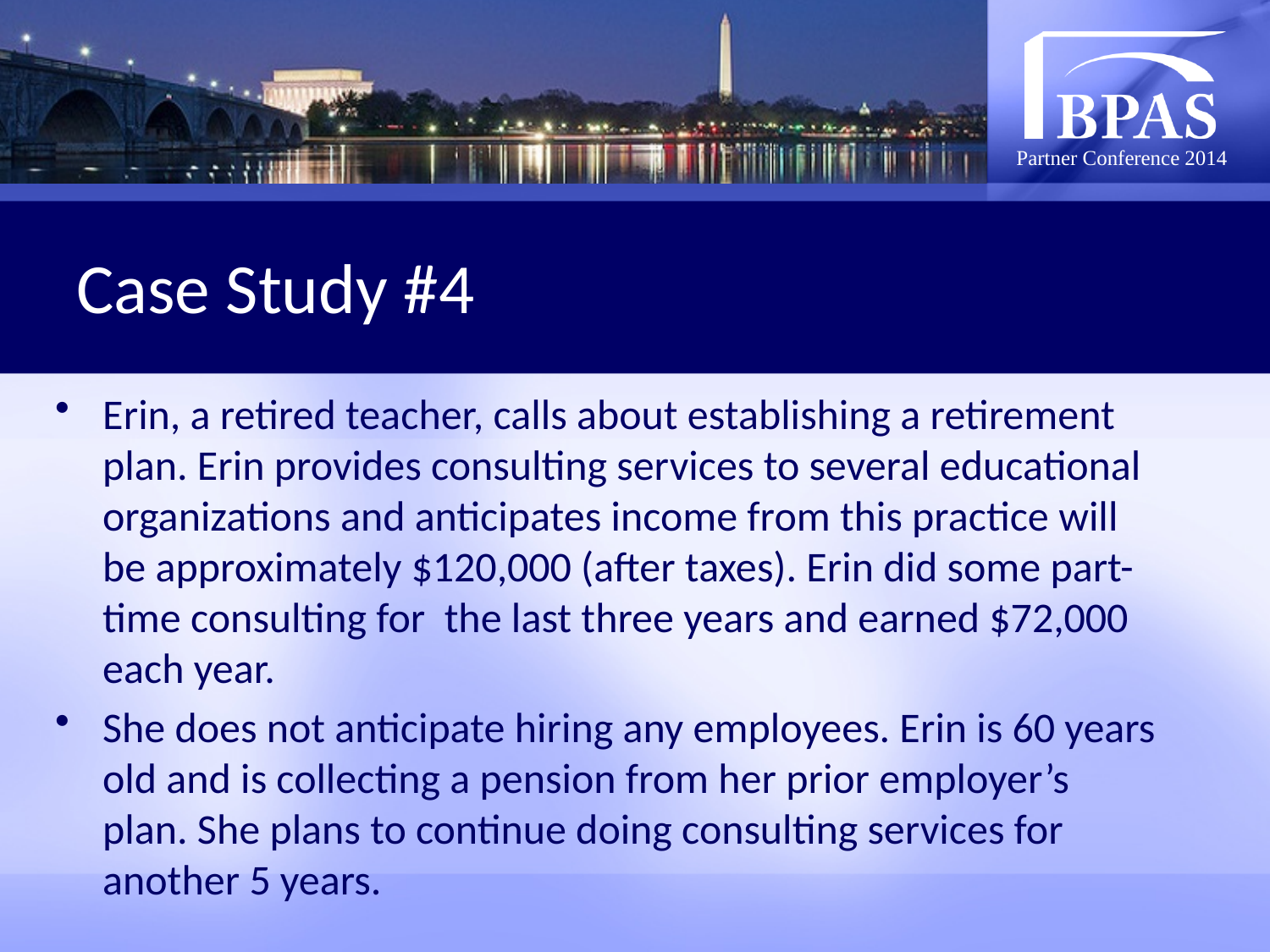

# Case Study #4
Erin, a retired teacher, calls about establishing a retirement plan. Erin provides consulting services to several educational organizations and anticipates income from this practice will be approximately $120,000 (after taxes). Erin did some part-time consulting for  the last three years and earned $72,000 each year.
She does not anticipate hiring any employees. Erin is 60 years old and is collecting a pension from her prior employer’s plan. She plans to continue doing consulting services for another 5 years.